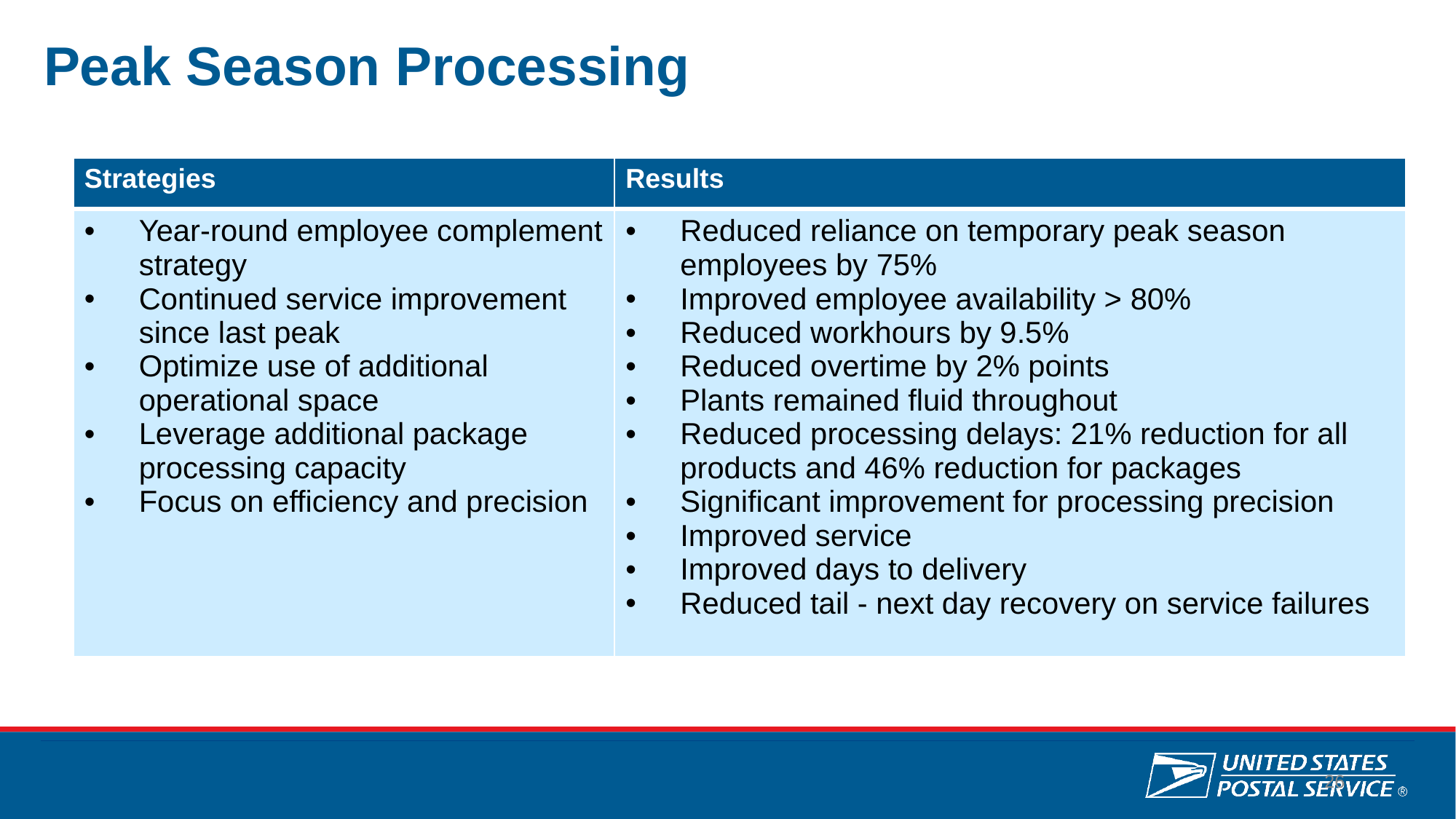

Peak Season Processing
| Strategies | Results |
| --- | --- |
| Year-round employee complement strategy Continued service improvement since last peak Optimize use of additional operational space Leverage additional package processing capacity Focus on efficiency and precision | Reduced reliance on temporary peak season employees by 75% Improved employee availability > 80% Reduced workhours by 9.5% Reduced overtime by 2% points Plants remained fluid throughout Reduced processing delays: 21% reduction for all products and 46% reduction for packages Significant improvement for processing precision Improved service Improved days to delivery Reduced tail - next day recovery on service failures |
26